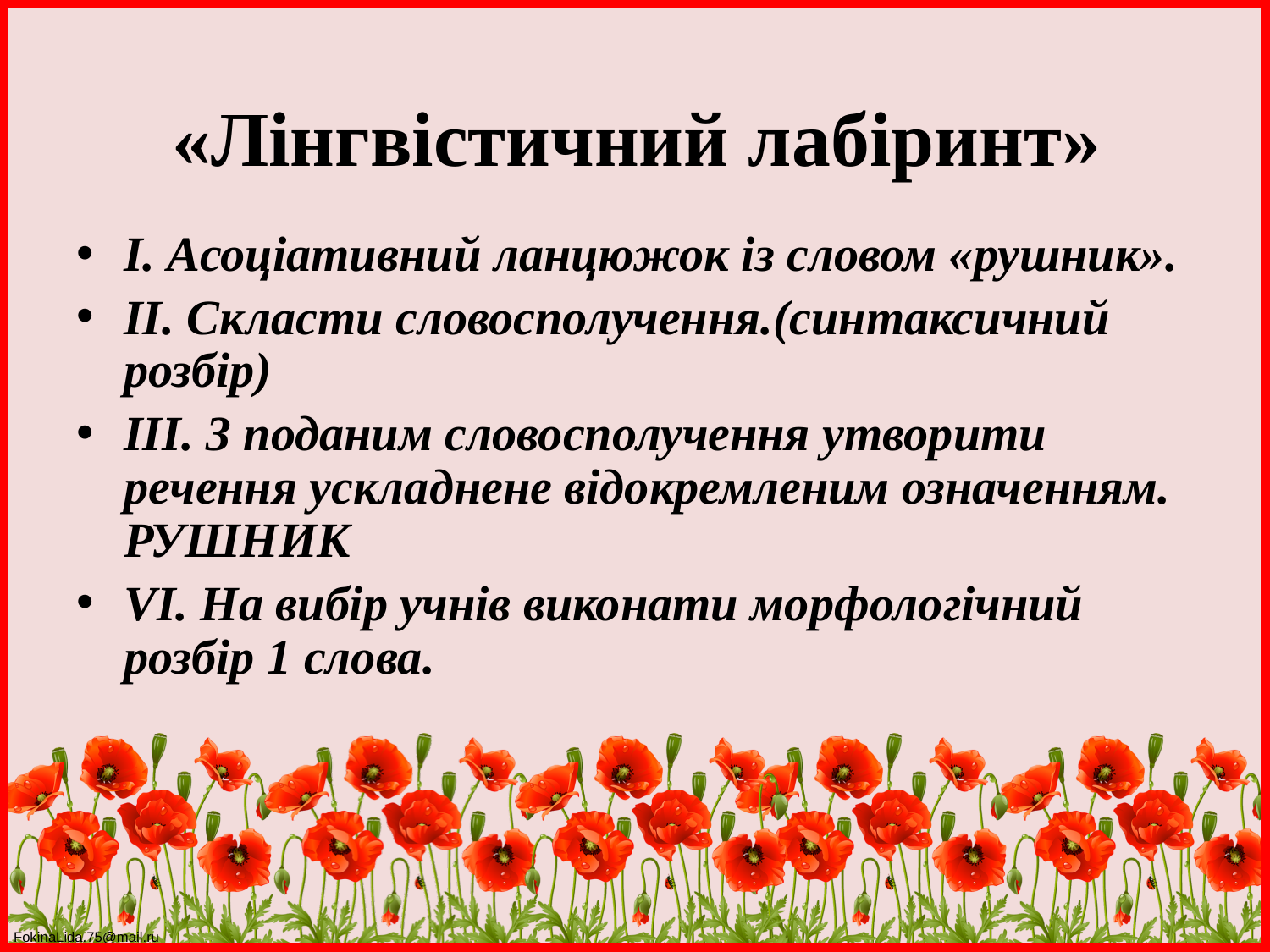

# «Лінгвістичний лабіринт»
І. Асоціативний ланцюжок із словом «рушник».
ІІ. Скласти словосполучення.(синтаксичний розбір)
ІІІ. З поданим словосполучення утворити речення ускладнене відокремленим означенням. РУШНИК
VІ. На вибір учнів виконати морфологічний розбір 1 слова.